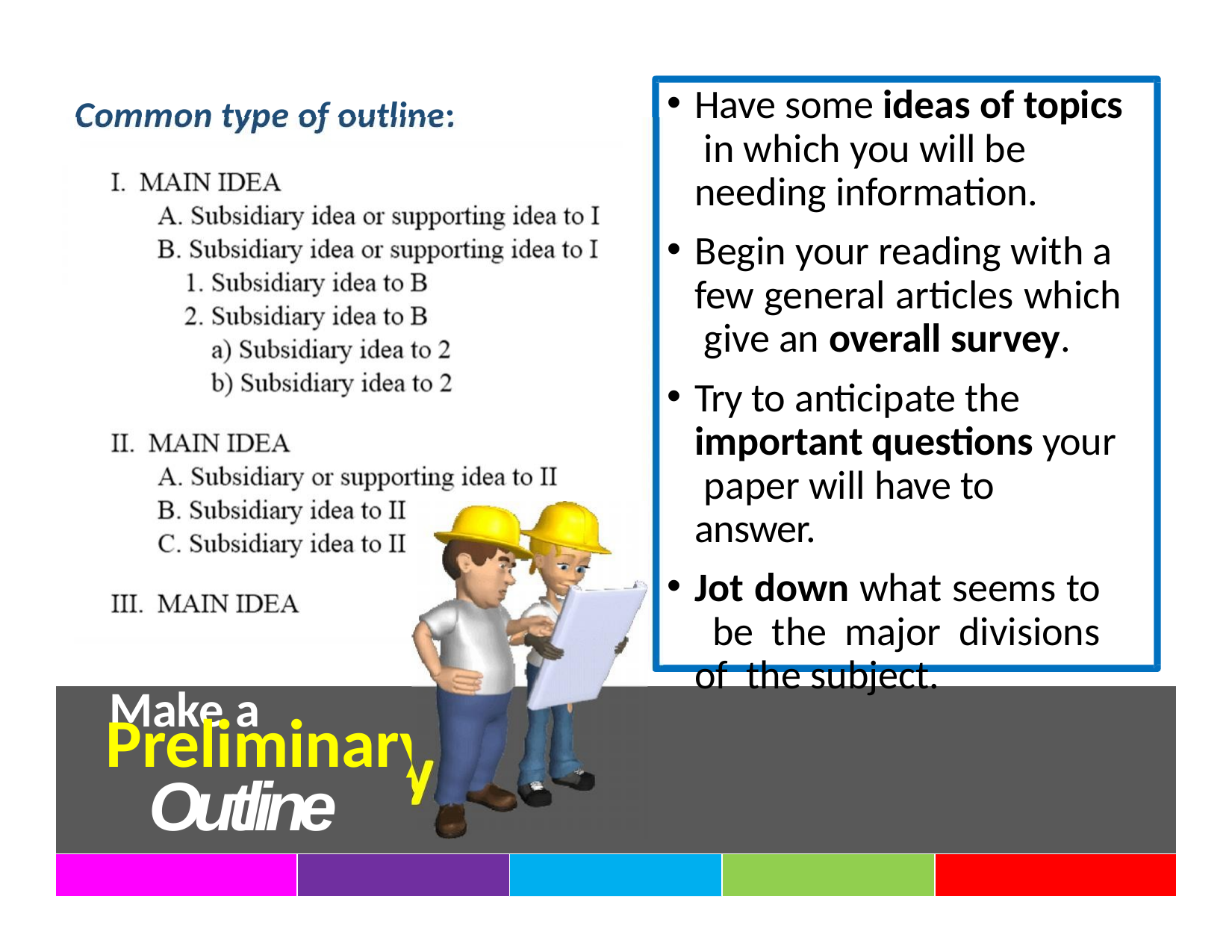

Have some ideas of topics  in which you will be  needing information.
Begin your reading with a  few general articles which  give an overall survey.
Try to anticipate the  important questions your  paper will have to answer.
Jot down what seems to  be the major divisions of  the subject.

Common type of outline:

| Make a Preliminary Outline |  |  |  |  |
| --- | --- | --- | --- | --- |
|  |  |  |  |  |